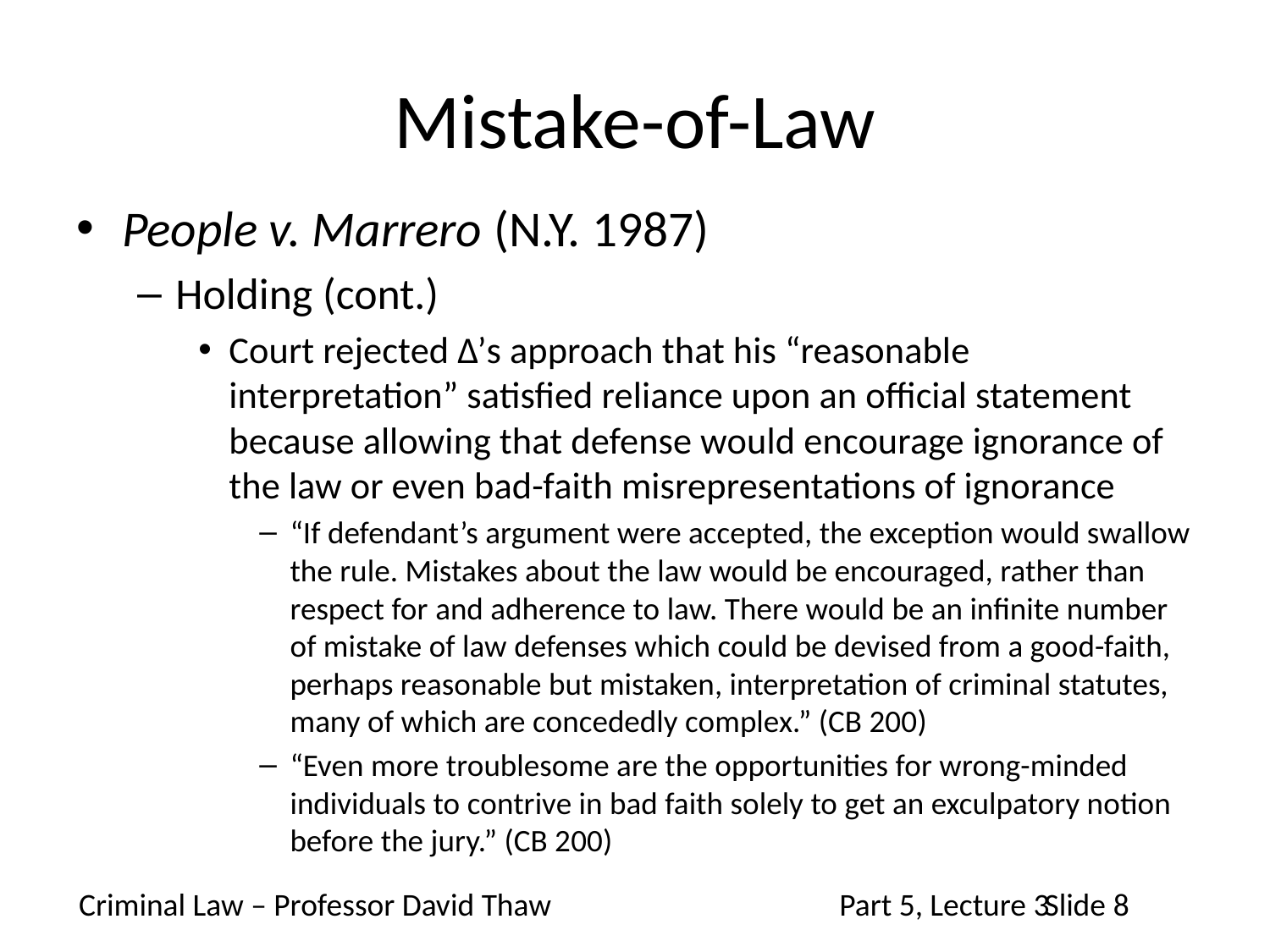

# Mistake-of-Law
People v. Marrero (N.Y. 1987)
Holding (cont.)
Court rejected Δ’s approach that his “reasonable interpretation” satisfied reliance upon an official statement because allowing that defense would encourage ignorance of the law or even bad-faith misrepresentations of ignorance
“If defendant’s argument were accepted, the exception would swallow the rule. Mistakes about the law would be encouraged, rather than respect for and adherence to law. There would be an infinite number of mistake of law defenses which could be devised from a good-faith, perhaps reasonable but mistaken, interpretation of criminal statutes, many of which are concededly complex.” (CB 200)
“Even more troublesome are the opportunities for wrong-minded individuals to contrive in bad faith solely to get an exculpatory notion before the jury.” (CB 200)